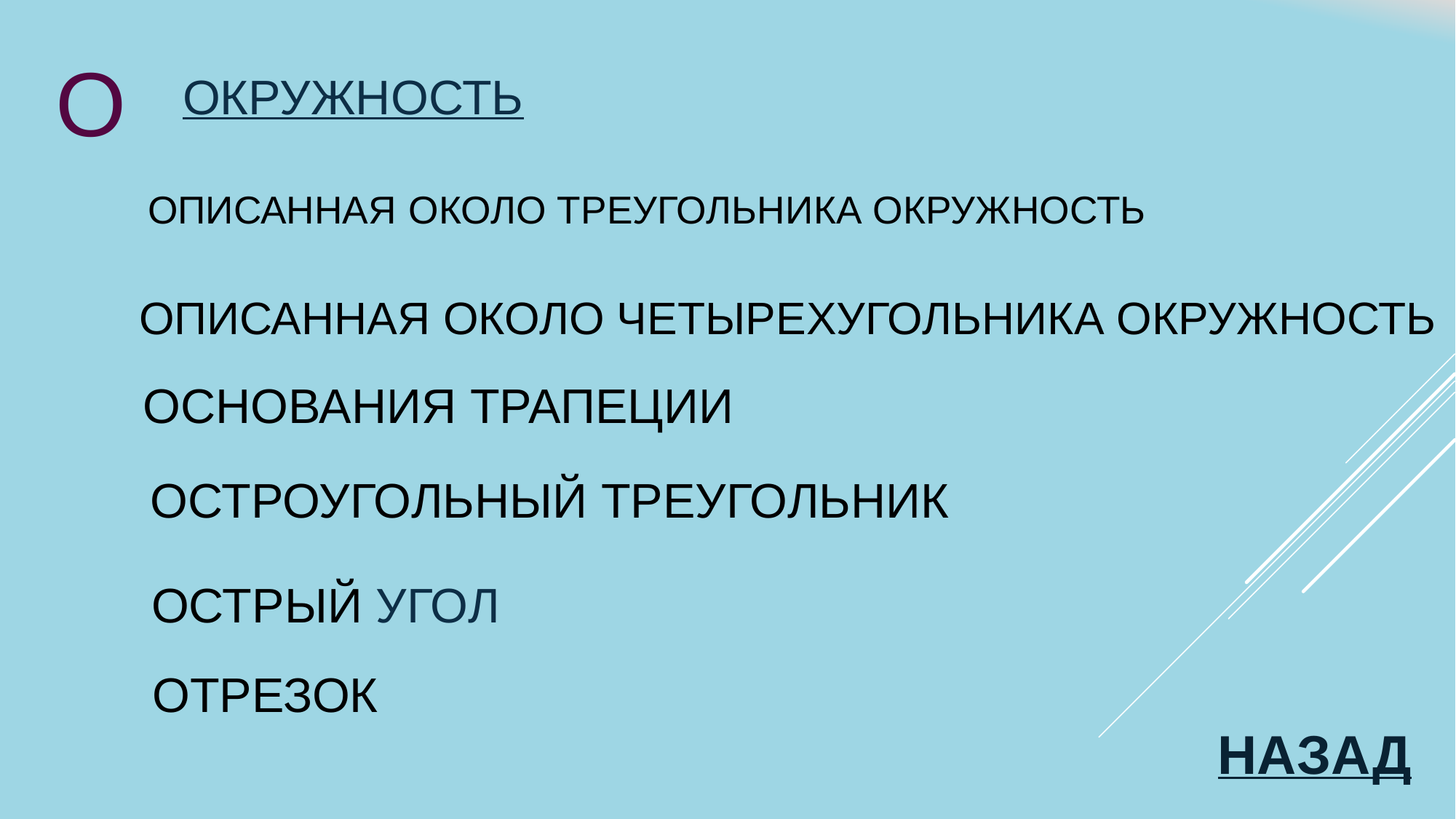

О
# Окружность
Описанная около треугольника Окружность
Описанная около четырехугольника Окружность
Основания Трапеции
Остроугольный треугольник
Острый угол
Отрезок
НАЗАД